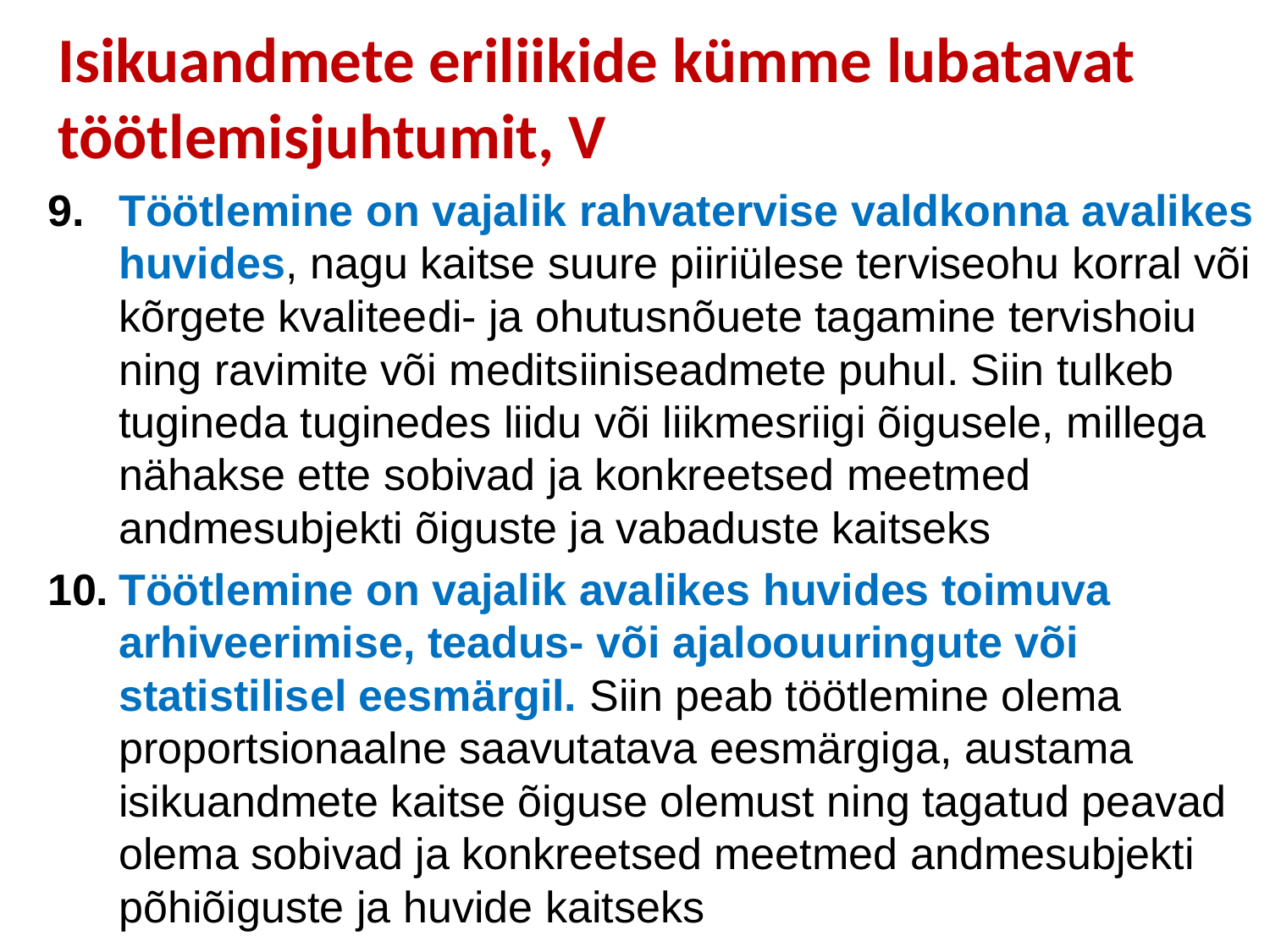

# Isikuandmete eriliikide kümme lubatavat töötlemisjuhtumit, V
Töötlemine on vajalik rahvatervise valdkonna avalikes huvides, nagu kaitse suure piiriülese terviseohu korral või kõrgete kvaliteedi- ja ohutusnõuete tagamine tervishoiu ning ravimite või meditsiiniseadmete puhul. Siin tulkeb tugineda tuginedes liidu või liikmesriigi õigusele, millega nähakse ette sobivad ja konkreetsed meetmed andmesubjekti õiguste ja vabaduste kaitseks
Töötlemine on vajalik avalikes huvides toimuva arhiveerimise, teadus- või ajaloouuringute või statistilisel eesmärgil. Siin peab töötlemine olema proportsionaalne saavutatava eesmärgiga, austama isikuandmete kaitse õiguse olemust ning tagatud peavad olema sobivad ja konkreetsed meetmed andmesubjekti põhiõiguste ja huvide kaitseks